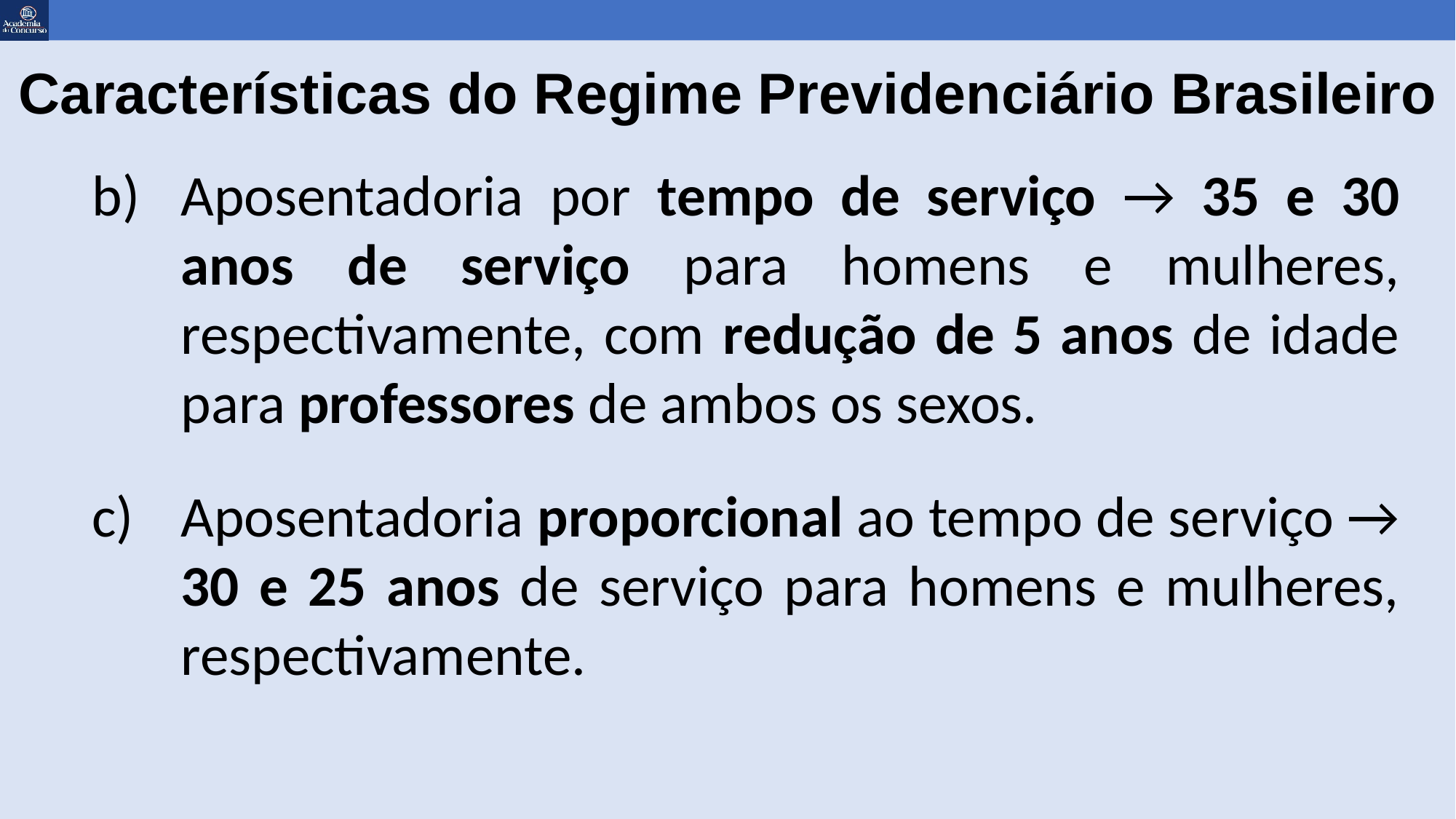

# Características do Regime Previdenciário Brasileiro

Aposentadoria por tempo de serviço → 35 e 30 anos de serviço para homens e mulheres, respectivamente, com redução de 5 anos de idade para professores de ambos os sexos.

Aposentadoria proporcional ao tempo de serviço → 30 e 25 anos de serviço para homens e mulheres, respectivamente.